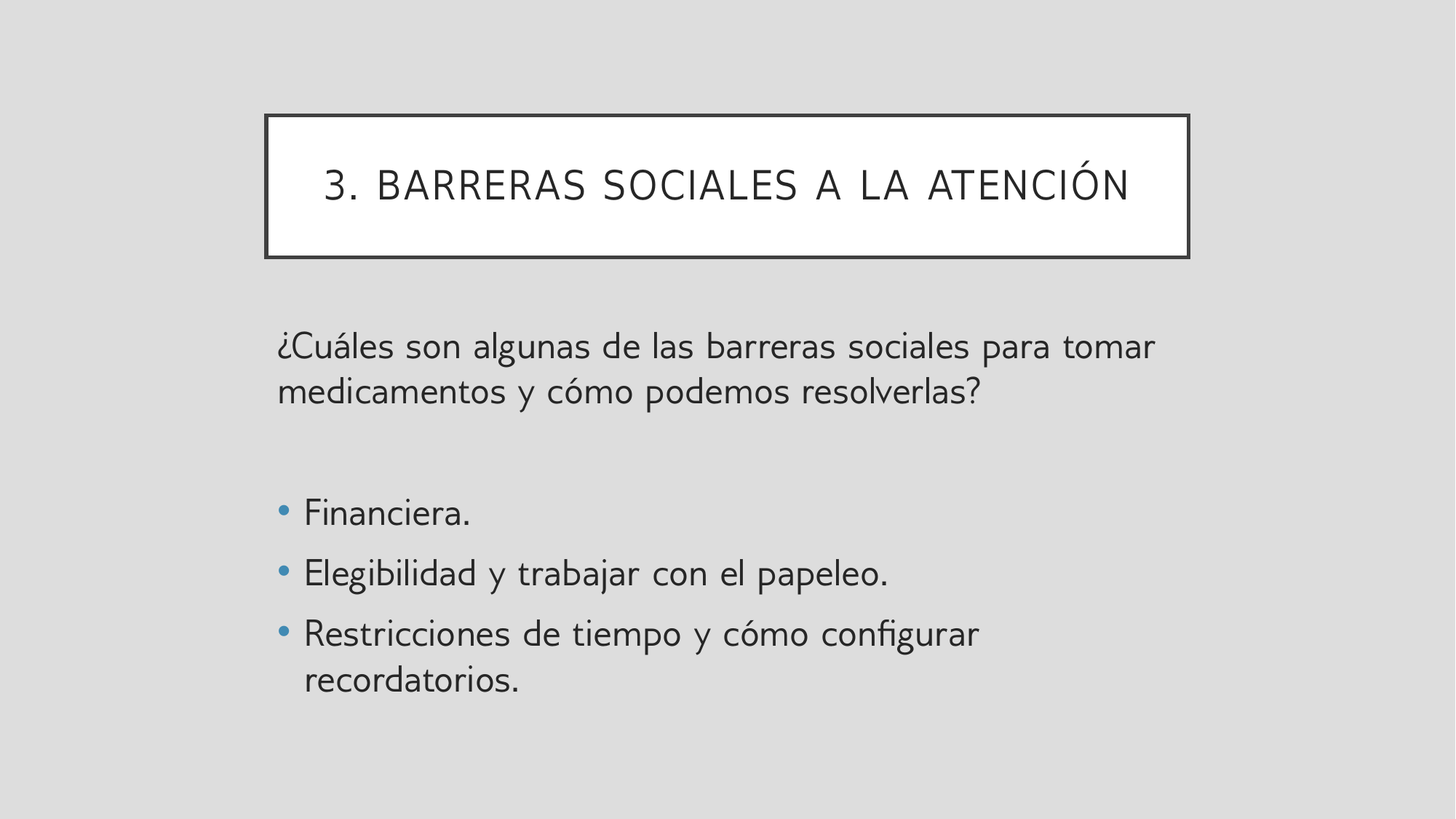

3. Barreras sociales a la atención
¿Cuáles son algunas de las barreras sociales para tomar medicamentos y cómo podemos resolverlas?

Financiera.
Elegibilidad y trabajar con el papeleo.
Restricciones de tiempo y cómo configurar recordatorios.